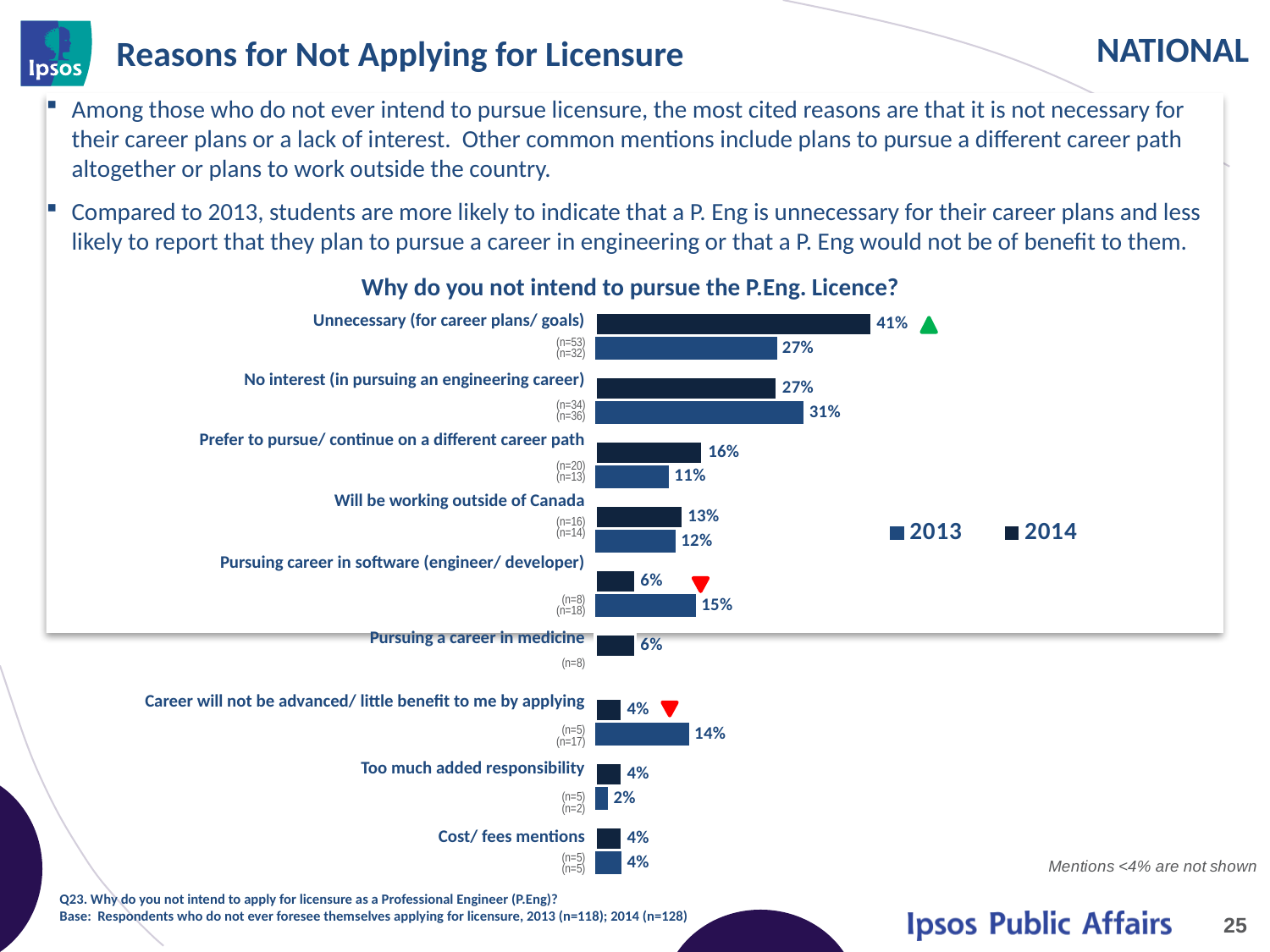

# Reasons for Not Applying for Licensure
Among those who do not ever intend to pursue licensure, the most cited reasons are that it is not necessary for their career plans or a lack of interest.  Other common mentions include plans to pursue a different career path altogether or plans to work outside the country.
Compared to 2013, students are more likely to indicate that a P. Eng is unnecessary for their career plans and less likely to report that they plan to pursue a career in engineering or that a P. Eng would not be of benefit to them.
Why do you not intend to pursue the P.Eng. Licence?

### Chart

| Category | 2014 | 2013 |
|---|---|---|
| Unnecessary (for career plans/ goals) | 0.41 | 0.27 |
| No interest (in pursuing an engineering career) | 0.27 | 0.31 |
| Prefer to pursue/ continue on a different career path | 0.16 | 0.11 |
| Will be working outside of Canada | 0.13 | 0.12 |
| Pursuing career in software (engineer/ developer) | 0.06 | 0.15 |
| Pursuing a career in medicine | 0.06 | None |
| Career will not be advanced/ little benefit to me by applying | 0.04 | 0.14 |
| Too much added responsibility | 0.04 | 0.02 |
| Cost/ fees mentions | 0.04 | 0.04 |
| Unnecessary (for career plans/ goals) |
| --- |
| (n=53) (n=32) |
| No interest (in pursuing an engineering career) |
| (n=34) (n=36) |
| Prefer to pursue/ continue on a different career path |
| (n=20) (n=13) |
| Will be working outside of Canada |
| (n=16) (n=14) |
| Pursuing career in software (engineer/ developer) |
| (n=8) (n=18) |
| Pursuing a career in medicine |
| (n=8) |
| Career will not be advanced/ little benefit to me by applying |
| (n=5) (n=17) |
| Too much added responsibility |
| (n=5) (n=2) |
| Cost/ fees mentions |
| (n=5) (n=5) |

Q23. Why do you not intend to apply for licensure as a Professional Engineer (P.Eng)?
Base:  Respondents who do not ever foresee themselves applying for licensure, 2013 (n=118); 2014 (n=128)
25